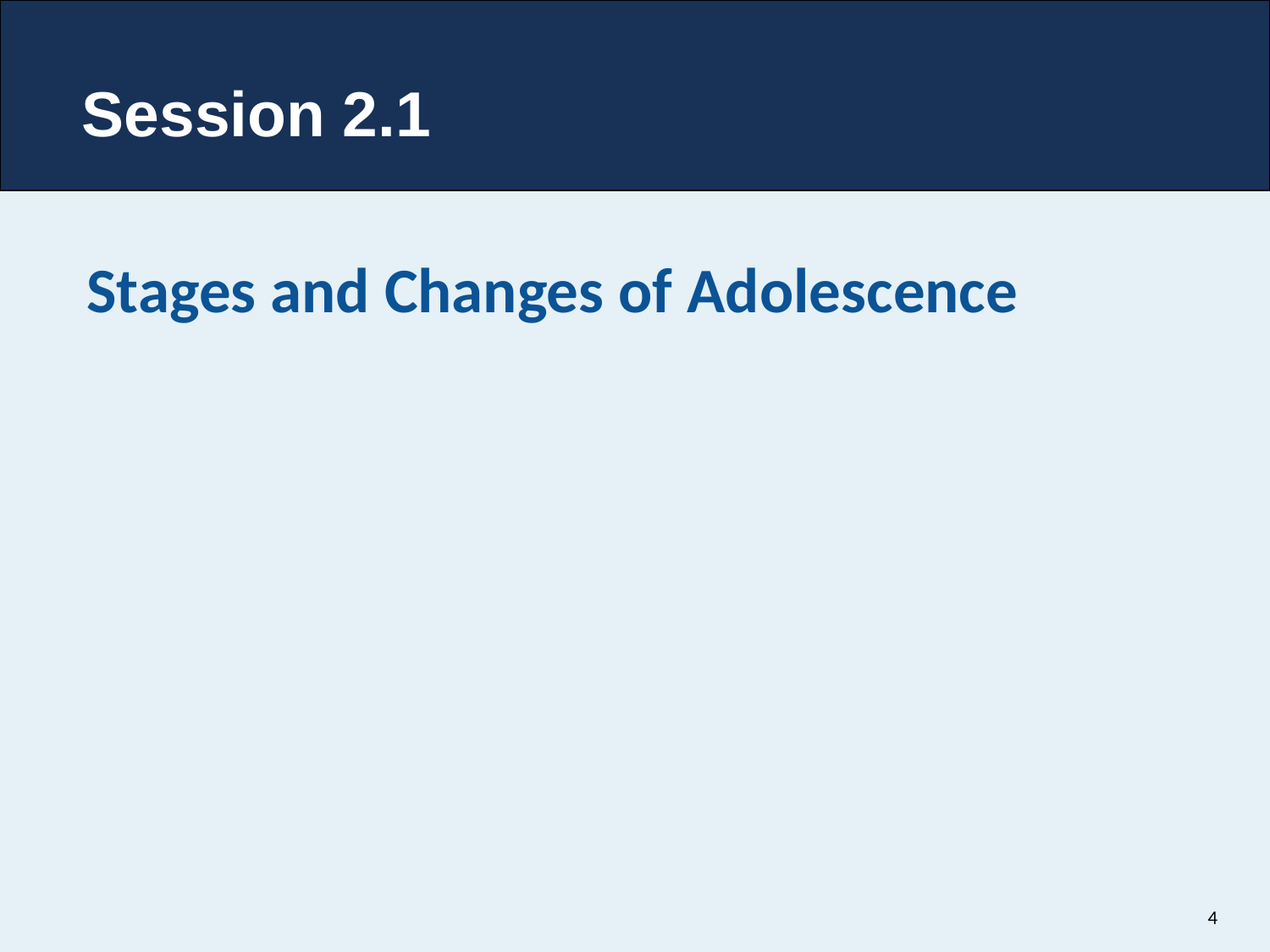

# Session 2.1
Stages and Changes of Adolescence
4